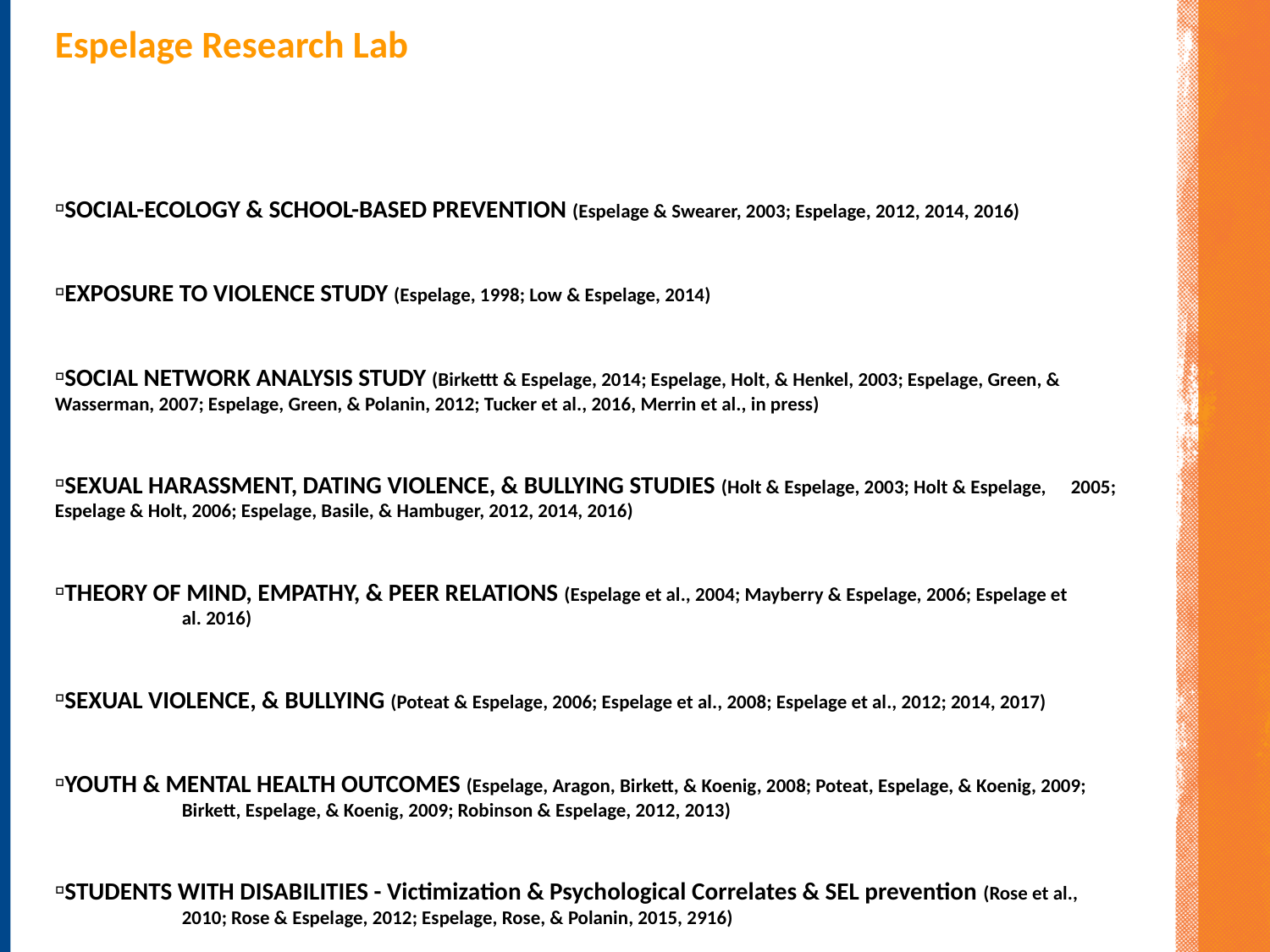

# Espelage Research Lab
SOCIAL-ECOLOGY & SCHOOL-BASED PREVENTION (Espelage & Swearer, 2003; Espelage, 2012, 2014, 2016)

EXPOSURE TO VIOLENCE STUDY (Espelage, 1998; Low & Espelage, 2014)

SOCIAL NETWORK ANALYSIS STUDY (Birkettt & Espelage, 2014; Espelage, Holt, & Henkel, 2003; Espelage, Green, & 	Wasserman, 2007; Espelage, Green, & Polanin, 2012; Tucker et al., 2016, Merrin et al., in press)

SEXUAL HARASSMENT, DATING VIOLENCE, & BULLYING STUDIES (Holt & Espelage, 2003; Holt & Espelage, 	2005; Espelage & Holt, 2006; Espelage, Basile, & Hambuger, 2012, 2014, 2016)

THEORY OF MIND, EMPATHY, & PEER RELATIONS (Espelage et al., 2004; Mayberry & Espelage, 2006; Espelage et 	al. 2016)

SEXUAL VIOLENCE, & BULLYING (Poteat & Espelage, 2006; Espelage et al., 2008; Espelage et al., 2012; 2014, 2017)

YOUTH & MENTAL HEALTH OUTCOMES (Espelage, Aragon, Birkett, & Koenig, 2008; Poteat, Espelage, & Koenig, 2009; 	Birkett, Espelage, & Koenig, 2009; Robinson & Espelage, 2012, 2013)

STUDENTS WITH DISABILITIES - Victimization & Psychological Correlates & SEL prevention (Rose et al., 	2010; Rose & Espelage, 2012; Espelage, Rose, & Polanin, 2015, 2916)

SCHOOL CLIMATE, ACADEMIC ENGAGEMENT (Espelage et al., 2014, 2015)